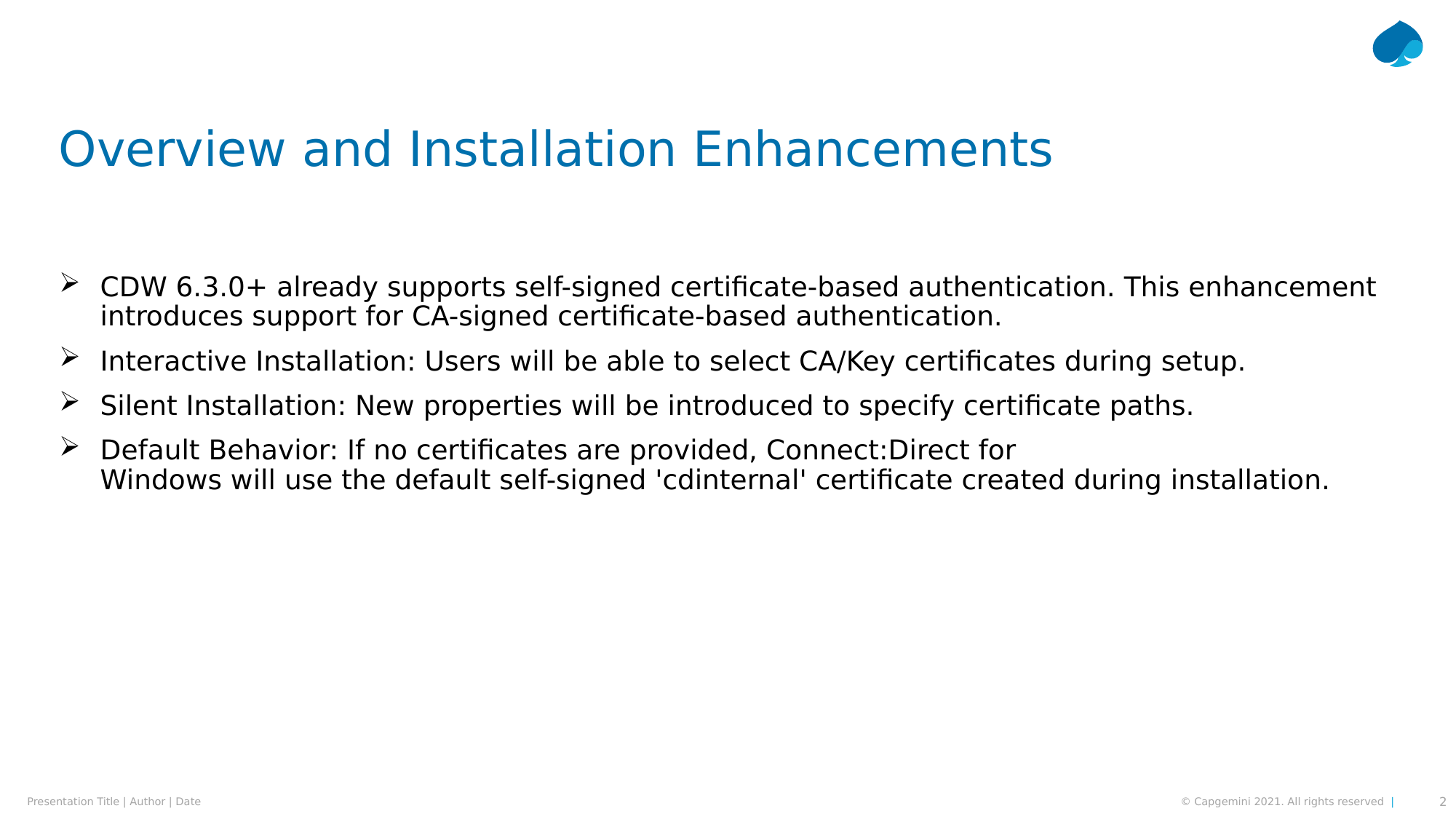

# Overview and Installation Enhancements
CDW 6.3.0+ already supports self-signed certificate-based authentication. This enhancement introduces support for CA-signed certificate-based authentication.
Interactive Installation: Users will be able to select CA/Key certificates during setup.
Silent Installation: New properties will be introduced to specify certificate paths.
Default Behavior: If no certificates are provided, Connect:Direct for
Windows will use the default self-signed 'cdinternal' certificate created during installation.